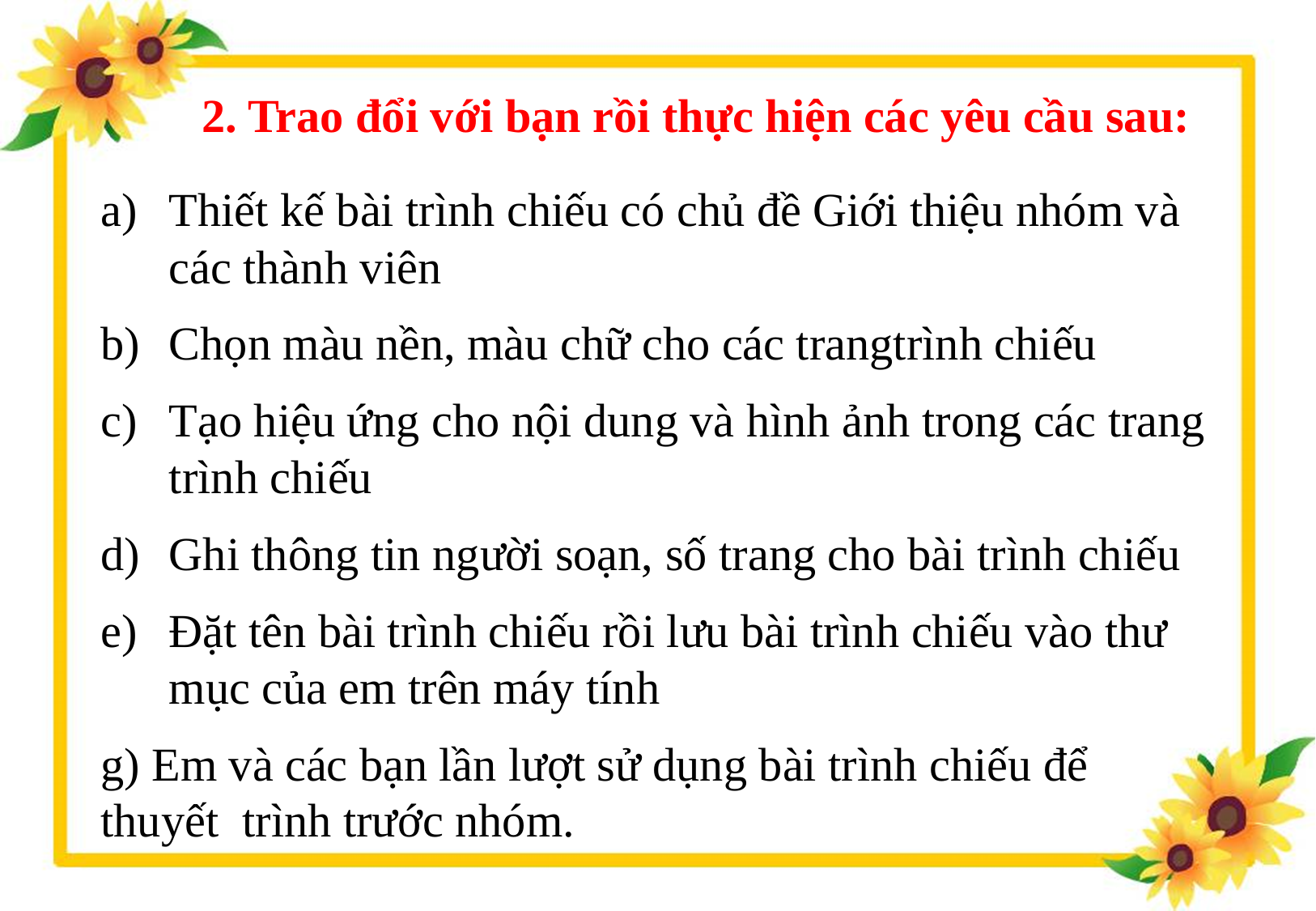

# 2. Trao đổi với bạn rồi thực hiện các yêu cầu sau:
Thiết kế bài trình chiếu có chủ đề Giới thiệu nhóm và các thành viên
Chọn màu nền, màu chữ cho các trangtrình chiếu
Tạo hiệu ứng cho nội dung và hình ảnh trong các trang trình chiếu
Ghi thông tin người soạn, số trang cho bài trình chiếu
Đặt tên bài trình chiếu rồi lưu bài trình chiếu vào thư mục của em trên máy tính
g) Em và các bạn lần lượt sử dụng bài trình chiếu để thuyết  trình trước nhóm.